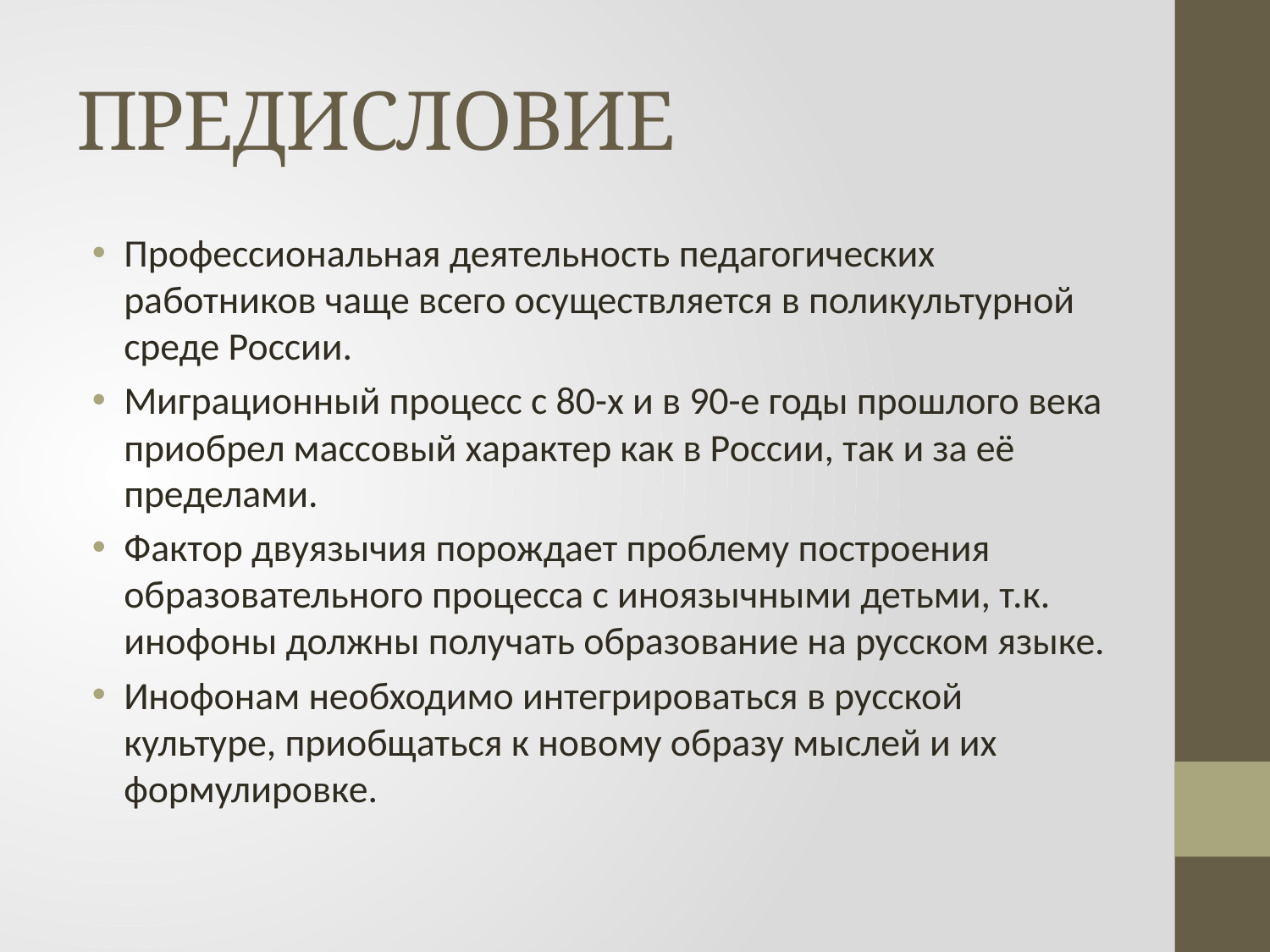

# ПРЕДИСЛОВИЕ
Профессиональная деятельность педагогических работников чаще всего осуществляется в поликультурной среде России.
Миграционный процесс с 80-х и в 90-е годы прошлого века приобрел массовый характер как в России, так и за её пределами.
Фактор двуязычия порождает проблему построения образовательного процесса с иноязычными детьми, т.к. инофоны должны получать образование на русском языке.
Инофонам необходимо интегрироваться в русской культуре, приобщаться к новому образу мыслей и их формулировке.